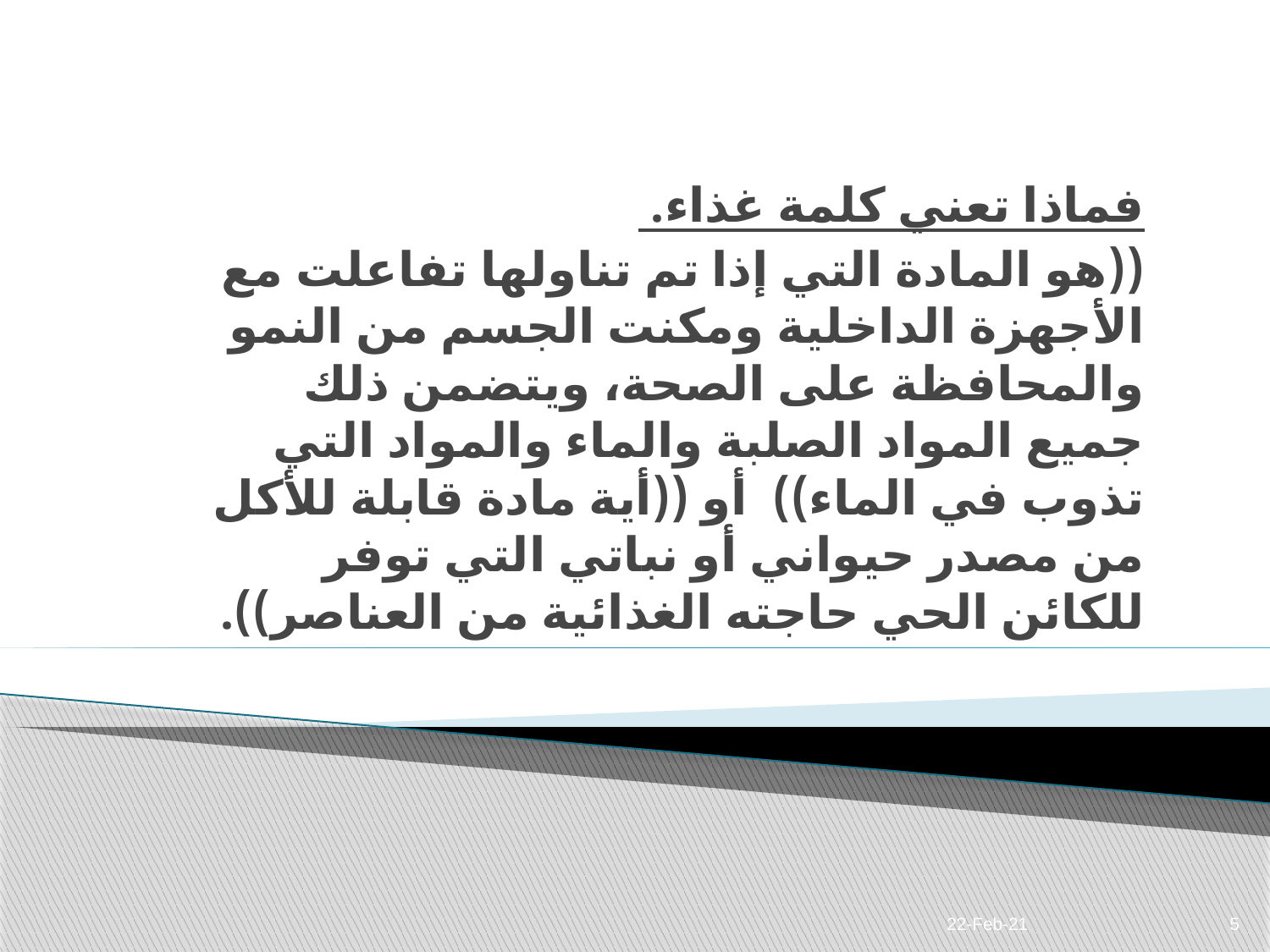

فماذا تعني كلمة غذاء.
((هو المادة التي إذا تم تناولها تفاعلت مع الأجهزة الداخلية ومكنت الجسم من النمو والمحافظة على الصحة، ويتضمن ذلك جميع المواد الصلبة والماء والمواد التي تذوب في الماء))  أو ((أية مادة قابلة للأكل من مصدر حيواني أو نباتي التي توفر للكائن الحي حاجته الغذائية من العناصر)).

22-Feb-21
5